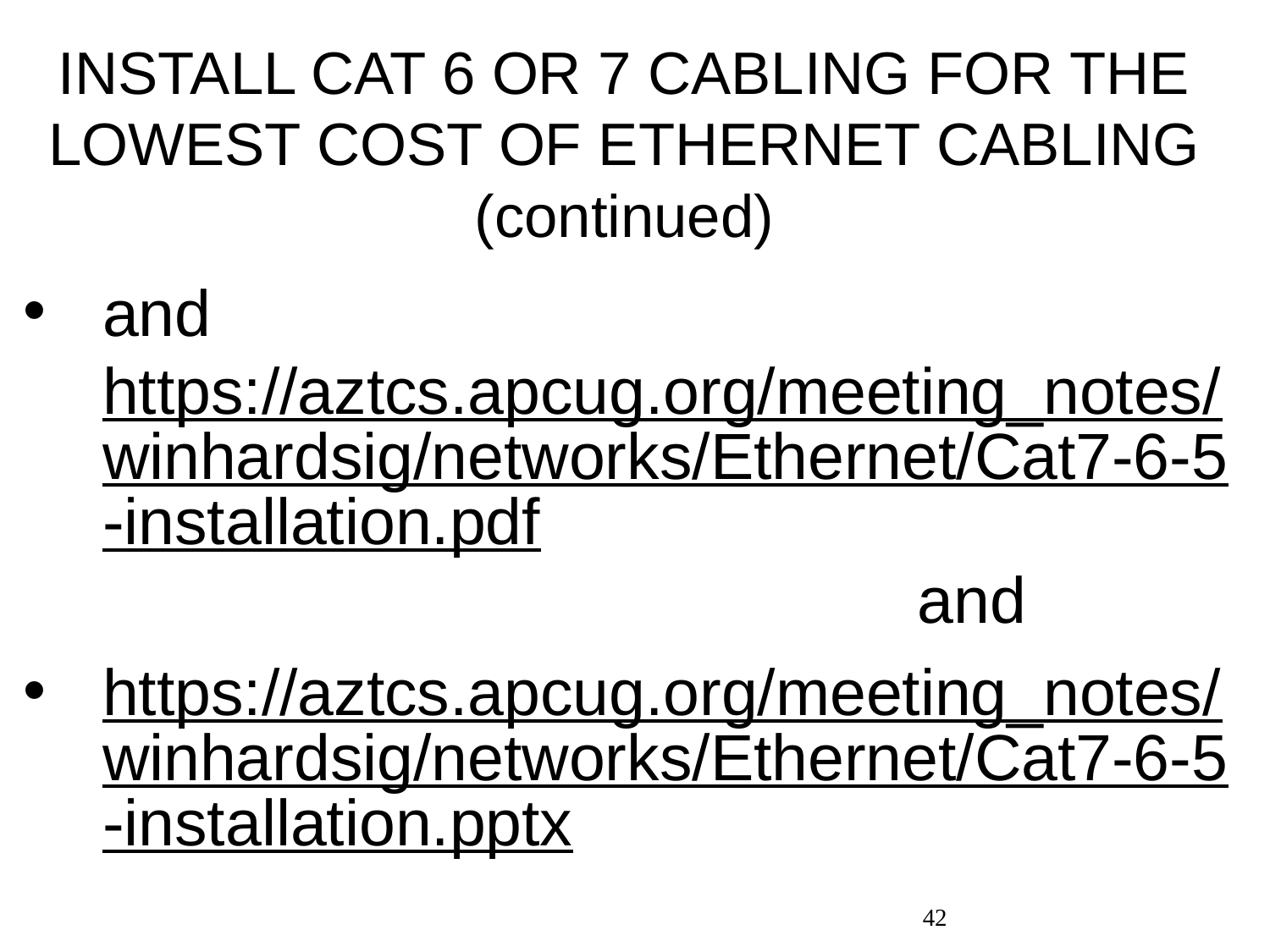

# INSTALL CAT 6 OR 7 CABLING FOR THE LOWEST COST OF ETHERNET CABLING (continued)
and                                        https://aztcs.apcug.org/meeting_notes/winhardsig/networks/Ethernet/Cat7-6-5-installation.pdf                                             and
https://aztcs.apcug.org/meeting_notes/winhardsig/networks/Ethernet/Cat7-6-5-installation.pptx

42